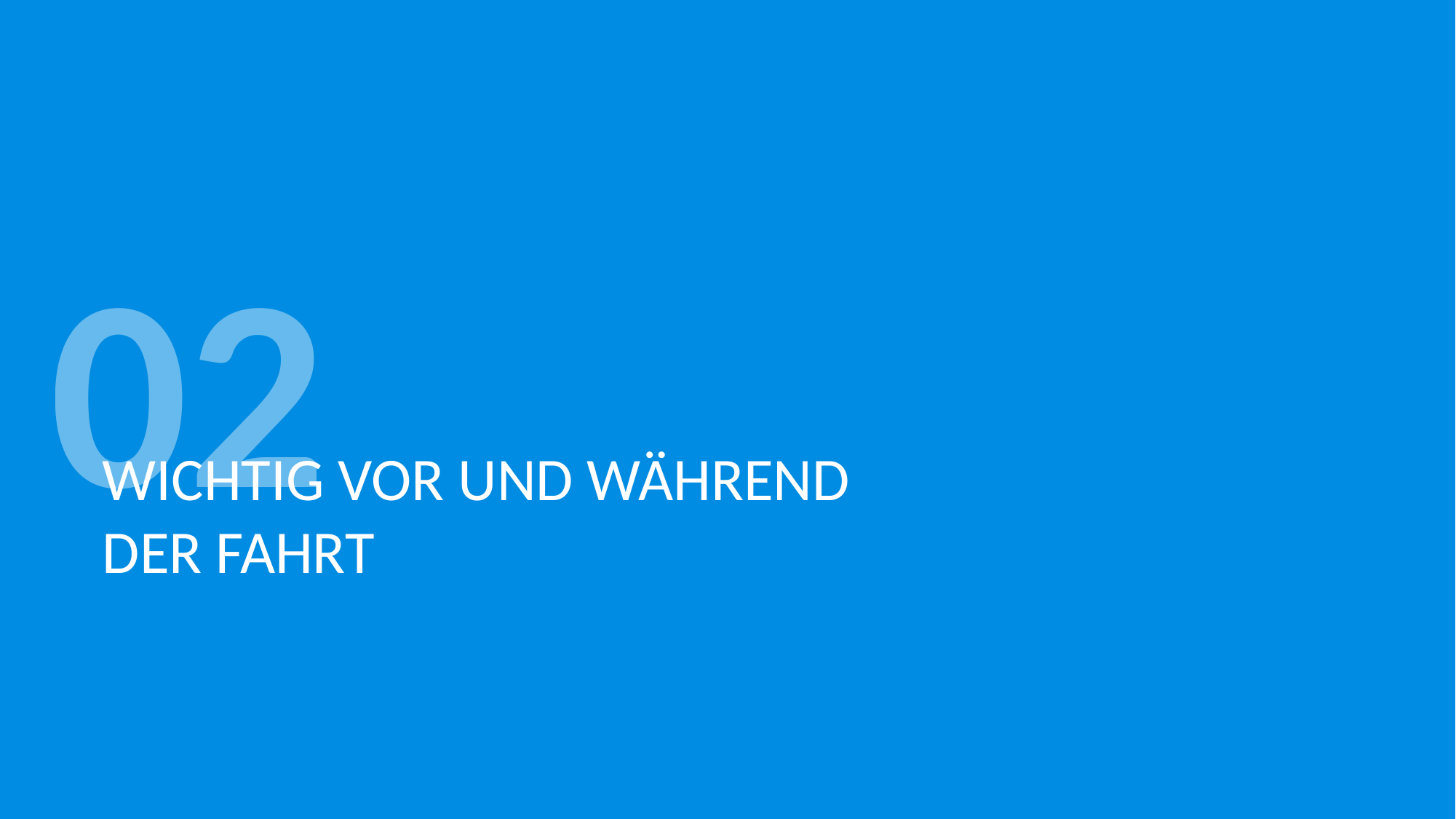

02
# Wichtig vor und während der fahrt

6